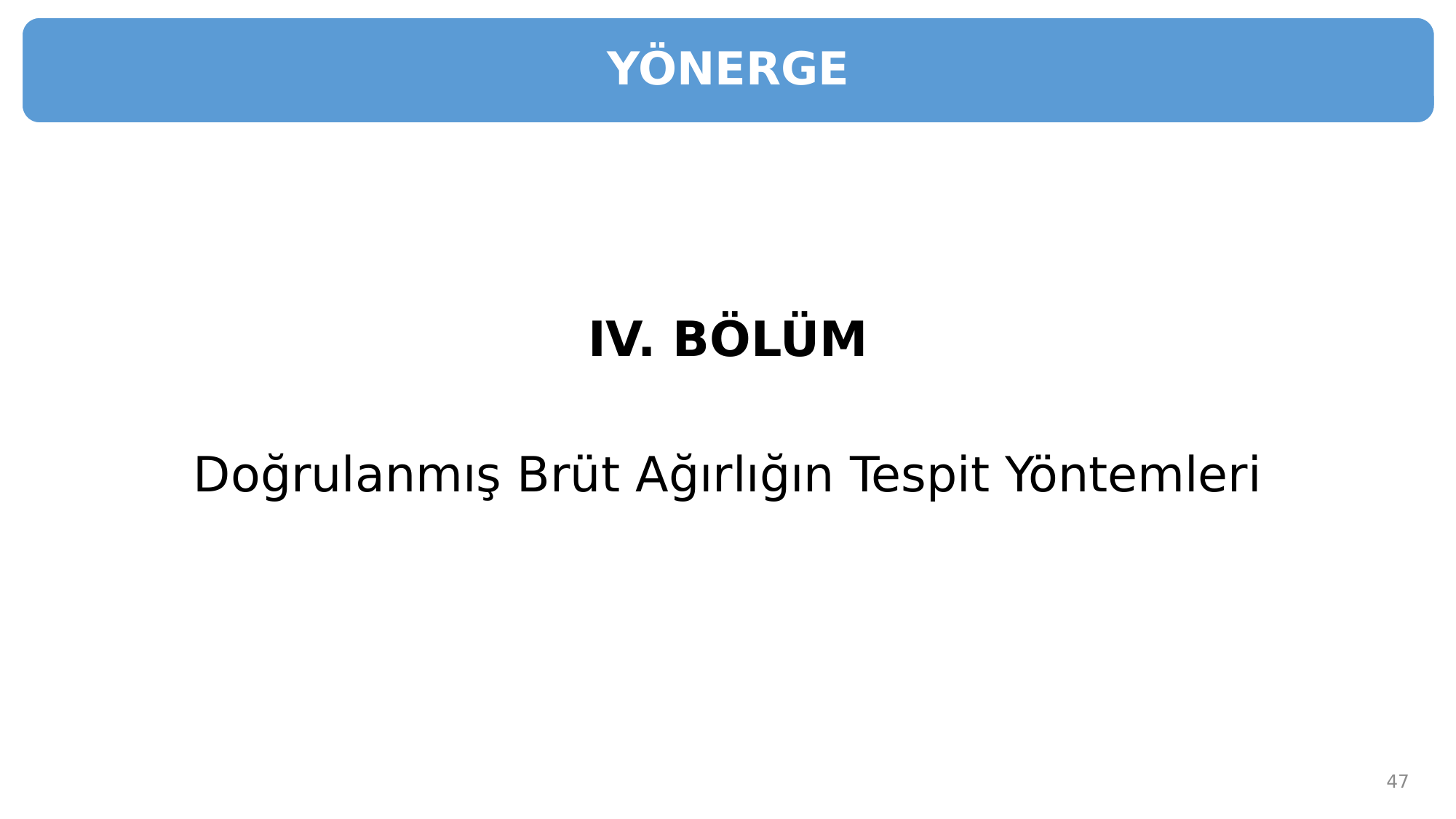

YÖNERGE
Yönerge

IV. BÖLÜM

Doğrulanmış Brüt Ağırlığın Tespit Yöntemleri
47